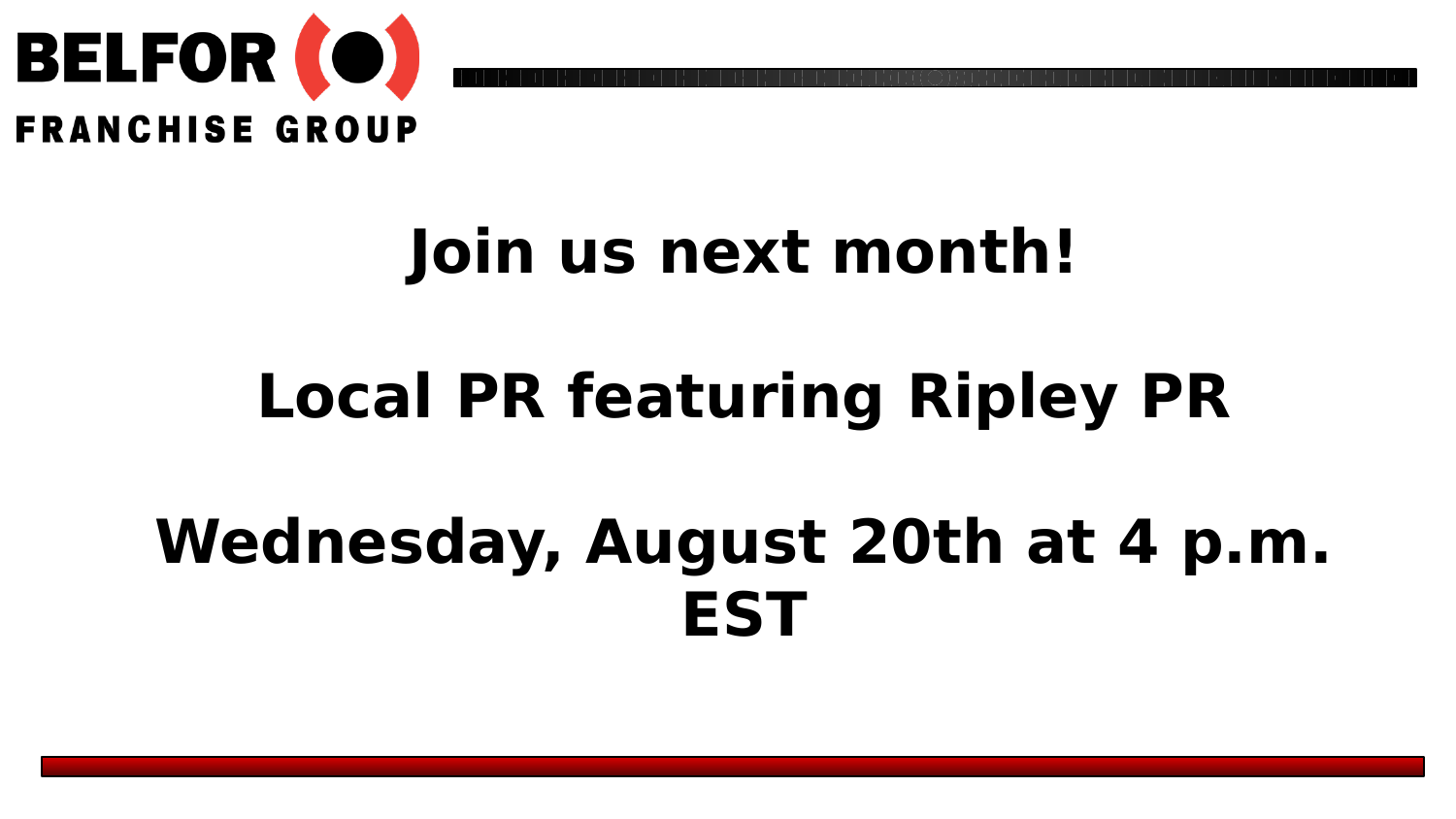

# Join us next month! Local PR featuring Ripley PR

Wednesday, August 20th at 4 p.m. EST